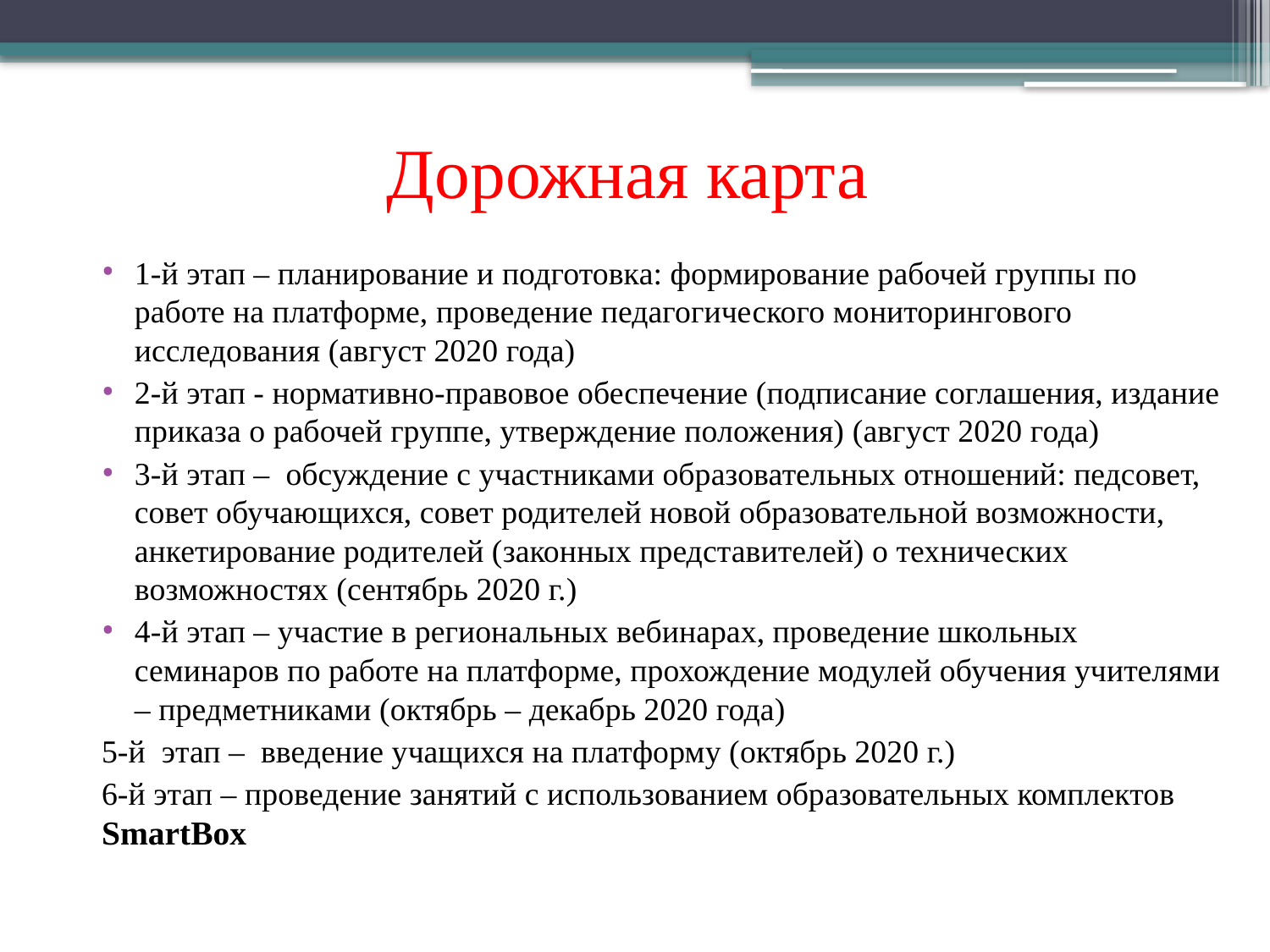

# Дорожная карта
1-й этап – планирование и подготовка: формирование рабочей группы по работе на платформе, проведение педагогического мониторингового исследования (август 2020 года)
2-й этап - нормативно-правовое обеспечение (подписание соглашения, издание приказа о рабочей группе, утверждение положения) (август 2020 года)
3-й этап –  обсуждение с участниками образовательных отношений: педсовет, совет обучающихся, совет родителей новой образовательной возможности, анкетирование родителей (законных представителей) о технических возможностях (сентябрь 2020 г.)
4-й этап – участие в региональных вебинарах, проведение школьных семинаров по работе на платформе, прохождение модулей обучения учителями – предметниками (октябрь – декабрь 2020 года)
5-й  этап –  введение учащихся на платформу (октябрь 2020 г.)
6-й этап – проведение занятий с использованием образовательных комплектов SmartBox